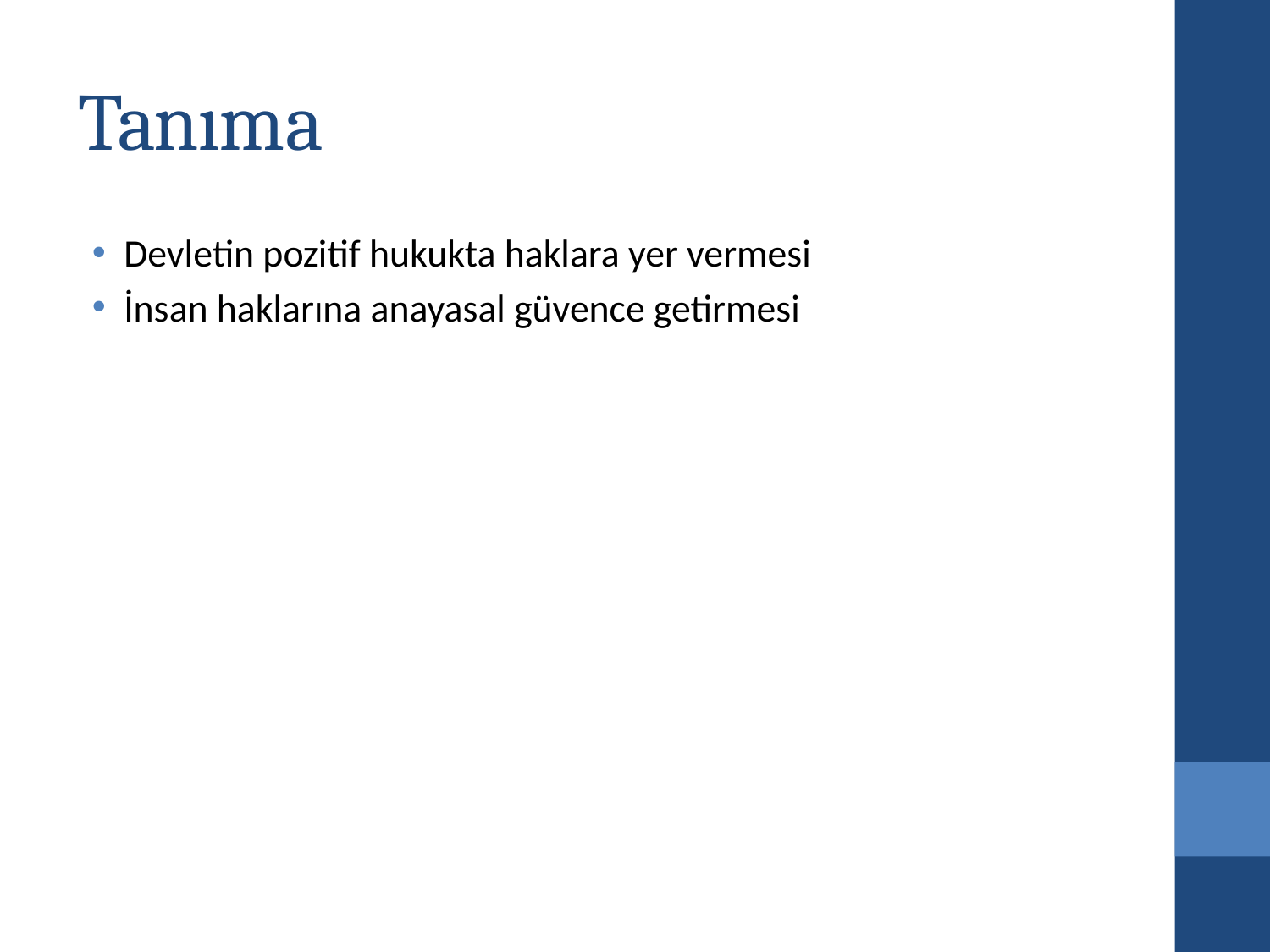

# Tanıma
Devletin pozitif hukukta haklara yer vermesi
İnsan haklarına anayasal güvence getirmesi